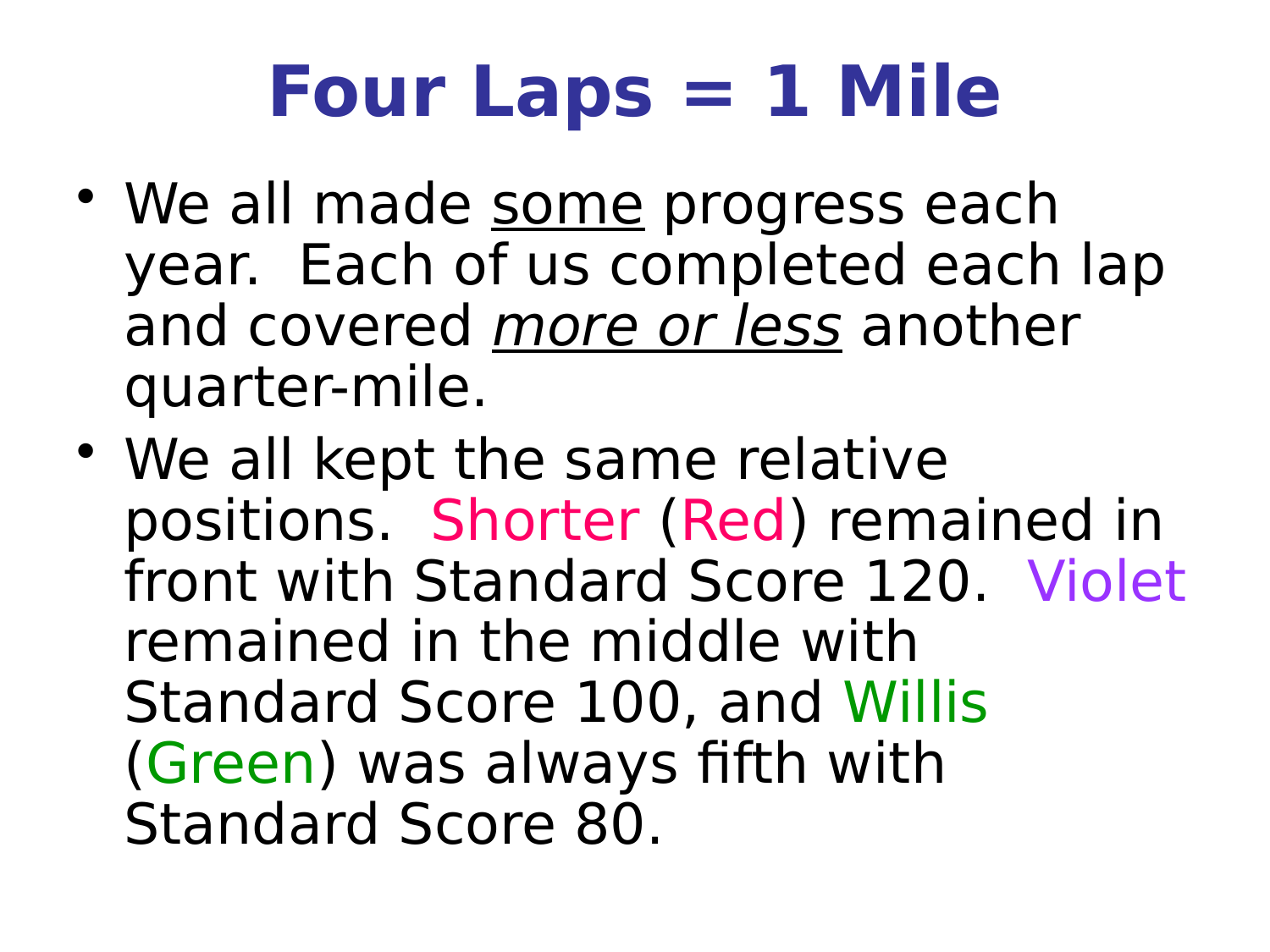

# Four Laps = 1 Mile
We all made some progress each year.  Each of us completed each lap and covered more or less another quarter-mile.
We all kept the same relative positions.  Shorter (Red) remained in front with Standard Score 120.  Violet remained in the middle with Standard Score 100, and Willis (Green) was always fifth with Standard Score 80.